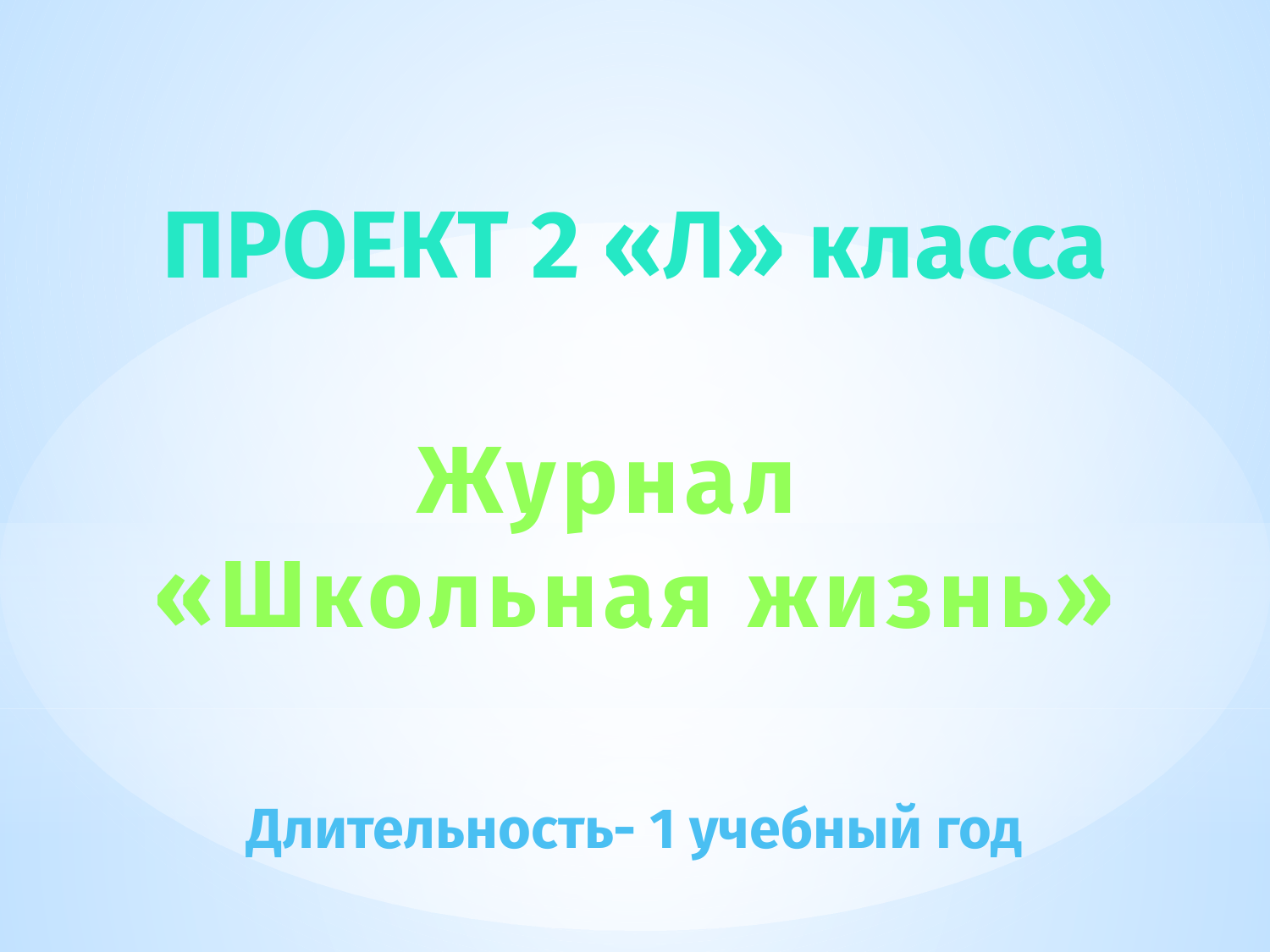

ПРОЕКТ 2 «Л» класса
Журнал
«Школьная жизнь»
Длительность- 1 учебный год